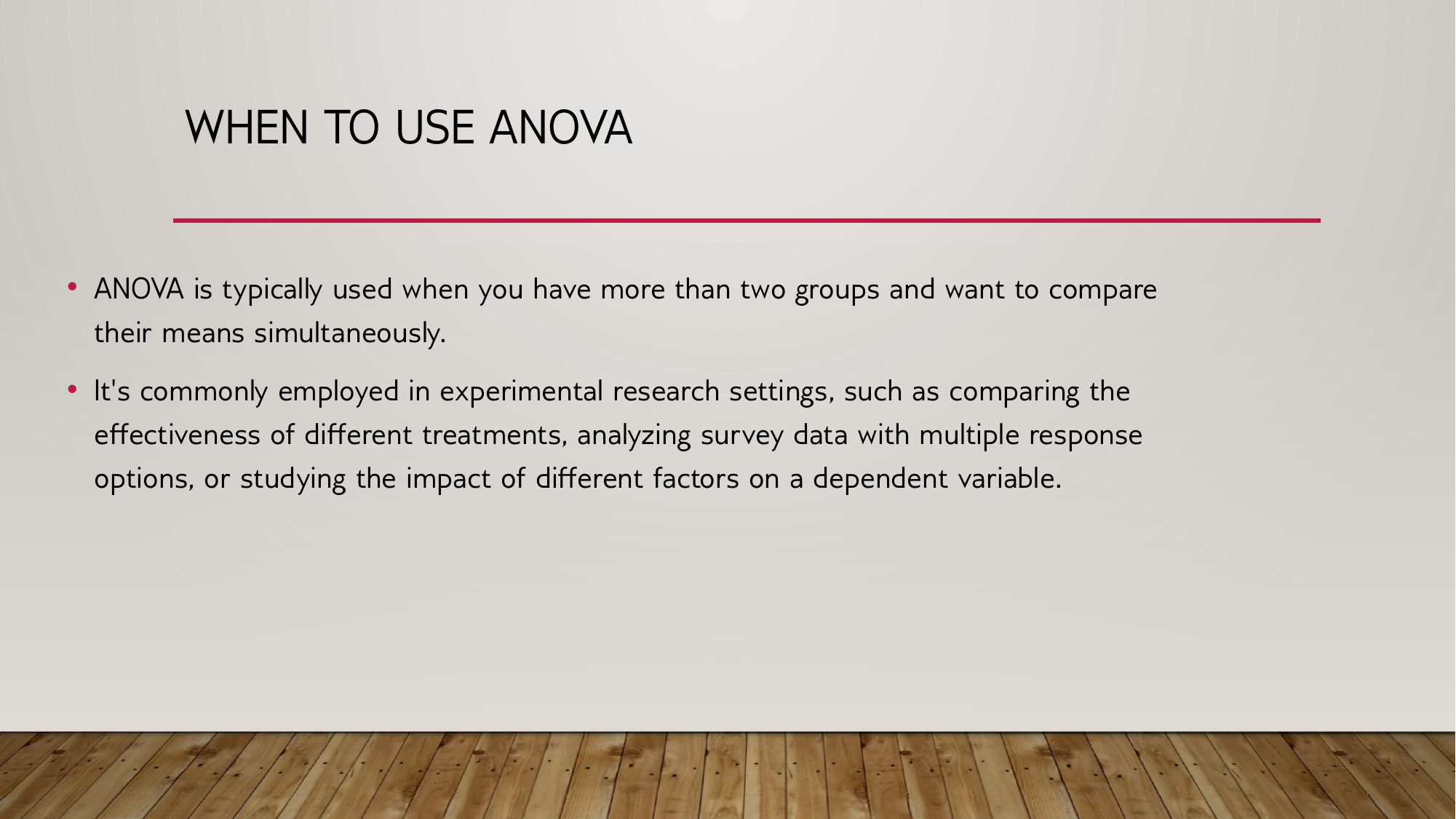

# When to use ANOVA
ANOVA is typically used when you have more than two groups and want to compare their means simultaneously.
It's commonly employed in experimental research settings, such as comparing the effectiveness of different treatments, analyzing survey data with multiple response options, or studying the impact of different factors on a dependent variable.